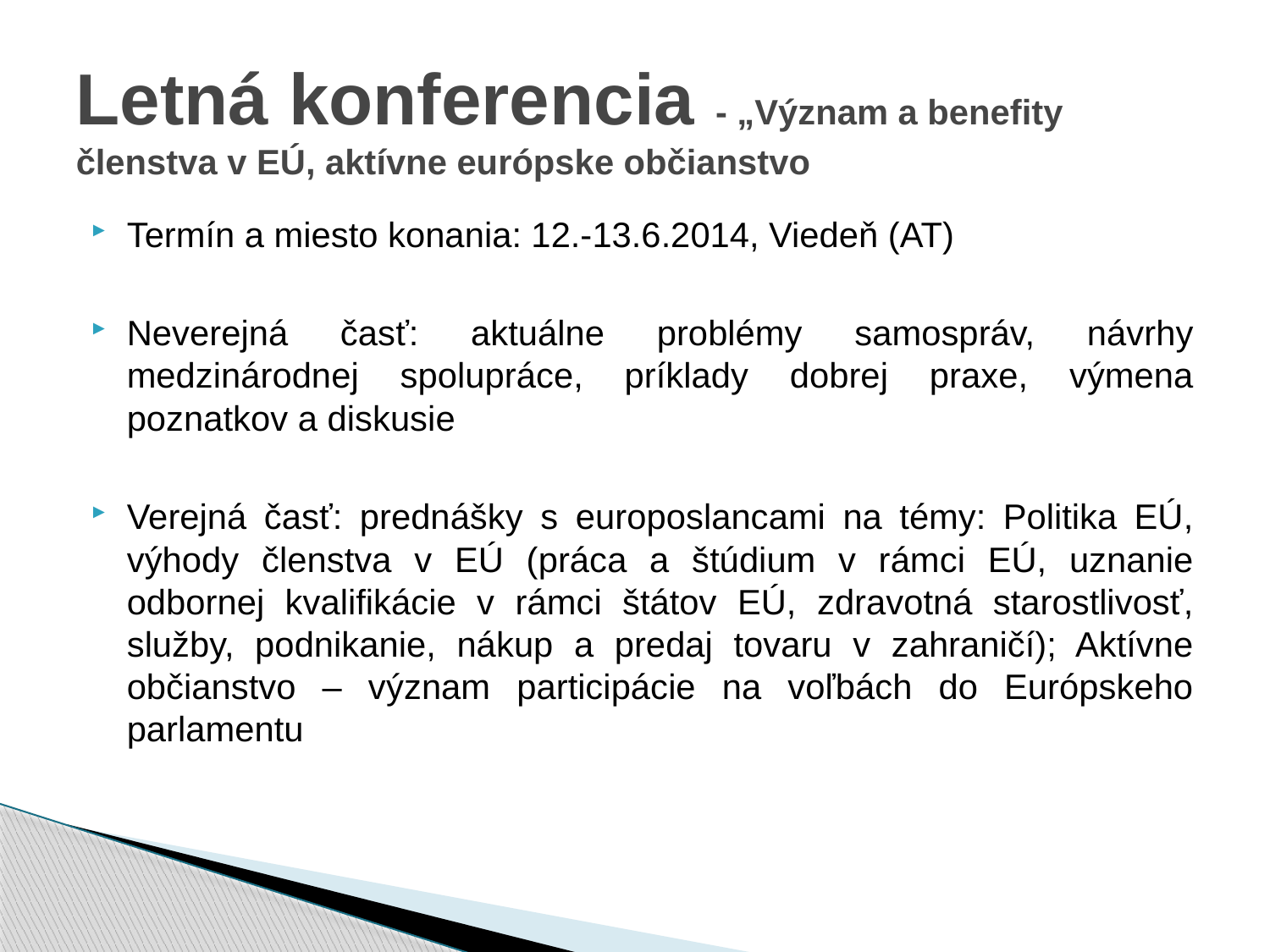

# Letná konferencia - „Význam a benefity členstva v EÚ, aktívne európske občianstvo
Termín a miesto konania: 12.-13.6.2014, Viedeň (AT)

Neverejná časť: aktuálne problémy samospráv, návrhy medzinárodnej spolupráce, príklady dobrej praxe, výmena poznatkov a diskusie

Verejná časť: prednášky s europoslancami na témy: Politika EÚ, výhody členstva v EÚ (práca a štúdium v rámci EÚ, uznanie odbornej kvalifikácie v rámci štátov EÚ, zdravotná starostlivosť, služby, podnikanie, nákup a predaj tovaru v zahraničí); Aktívne občianstvo – význam participácie na voľbách do Európskeho parlamentu